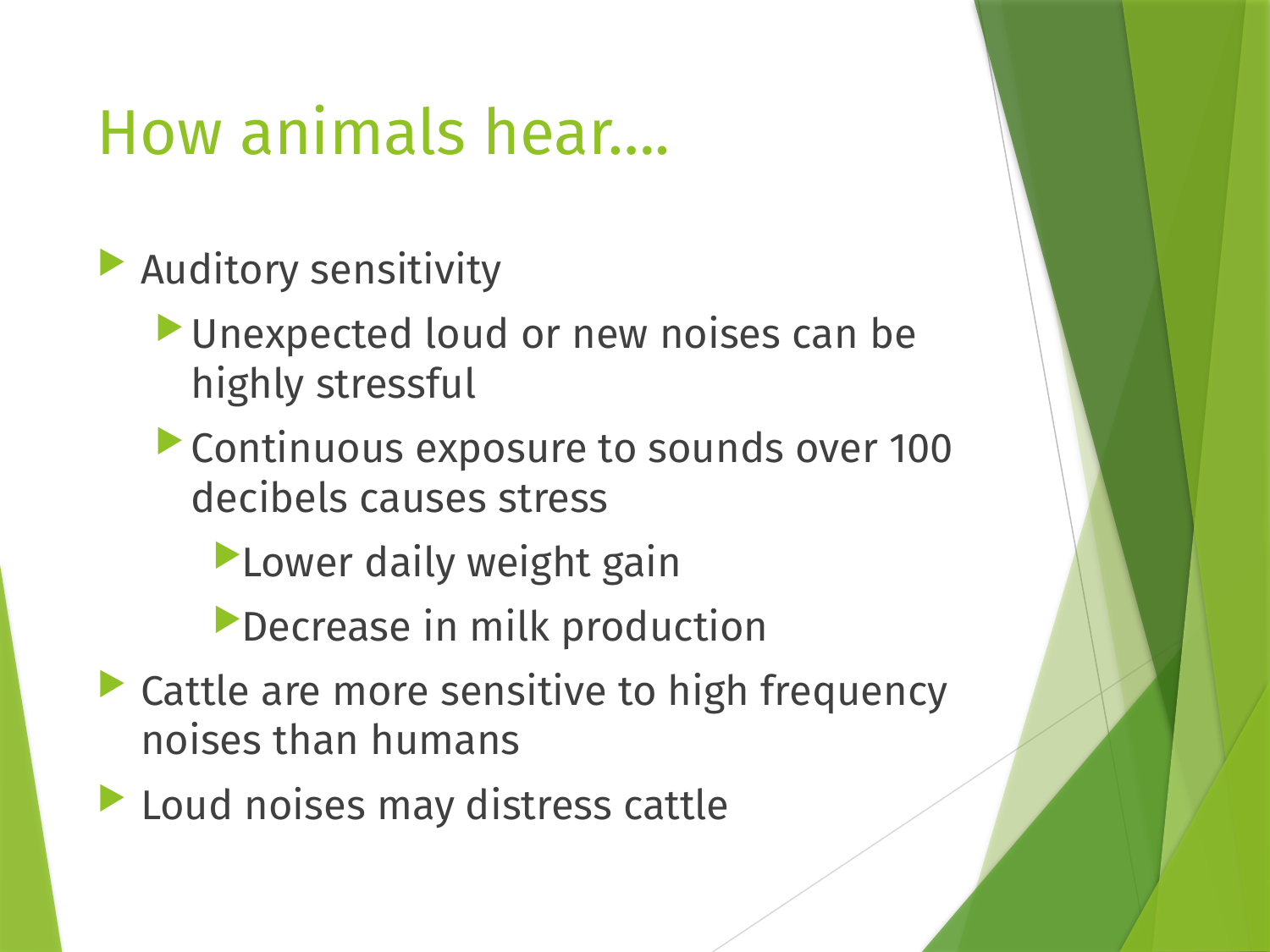

# How animals hear….
Auditory sensitivity
Unexpected loud or new noises can be highly stressful
Continuous exposure to sounds over 100 decibels causes stress
Lower daily weight gain
Decrease in milk production
Cattle are more sensitive to high frequency noises than humans
Loud noises may distress cattle